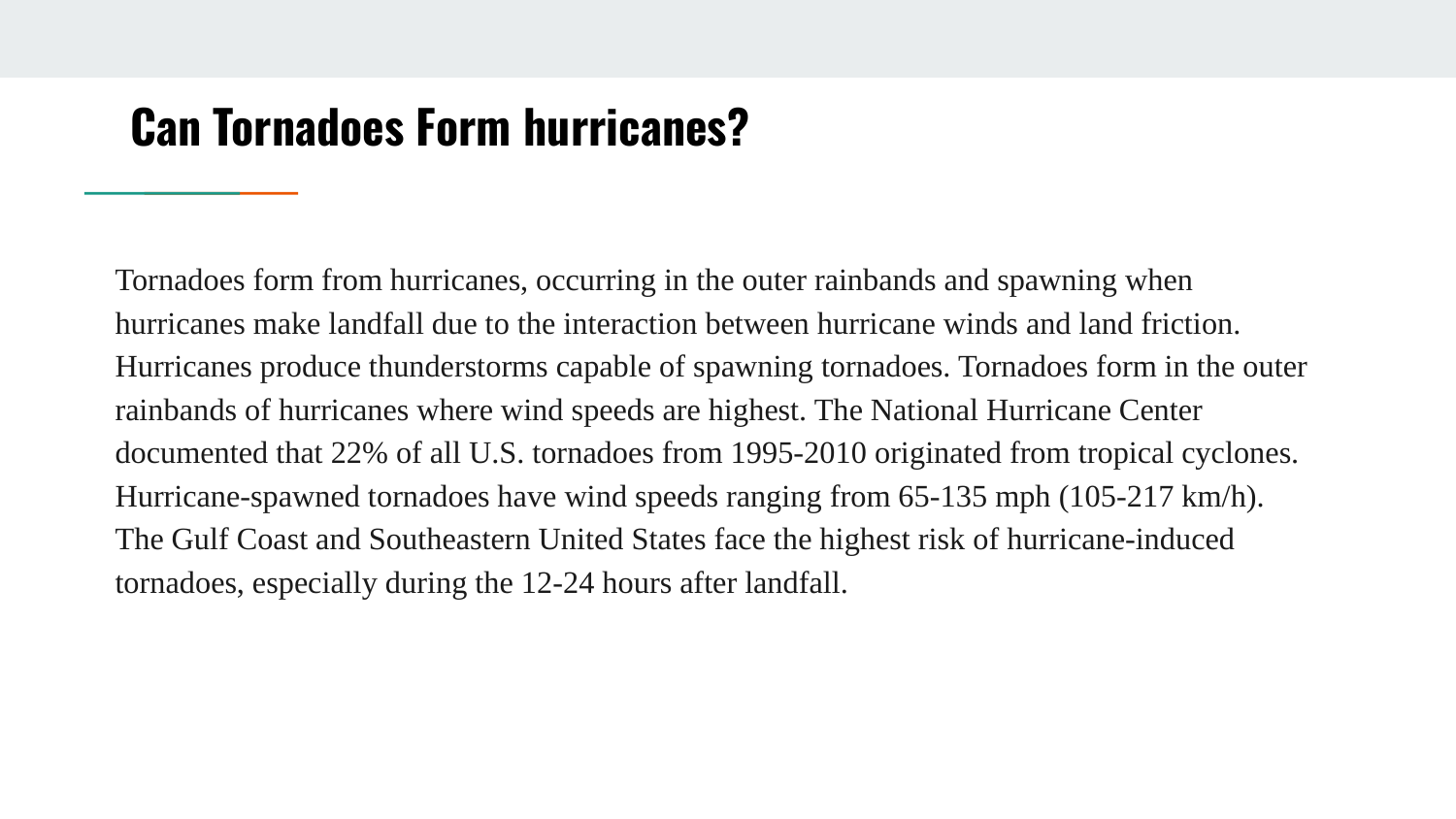

# Can Tornadoes Form hurricanes?

Tornadoes form from hurricanes, occurring in the outer rainbands and spawning when hurricanes make landfall due to the interaction between hurricane winds and land friction. Hurricanes produce thunderstorms capable of spawning tornadoes. Tornadoes form in the outer rainbands of hurricanes where wind speeds are highest. The National Hurricane Center documented that 22% of all U.S. tornadoes from 1995-2010 originated from tropical cyclones. Hurricane-spawned tornadoes have wind speeds ranging from 65-135 mph (105-217 km/h). The Gulf Coast and Southeastern United States face the highest risk of hurricane-induced tornadoes, especially during the 12-24 hours after landfall.